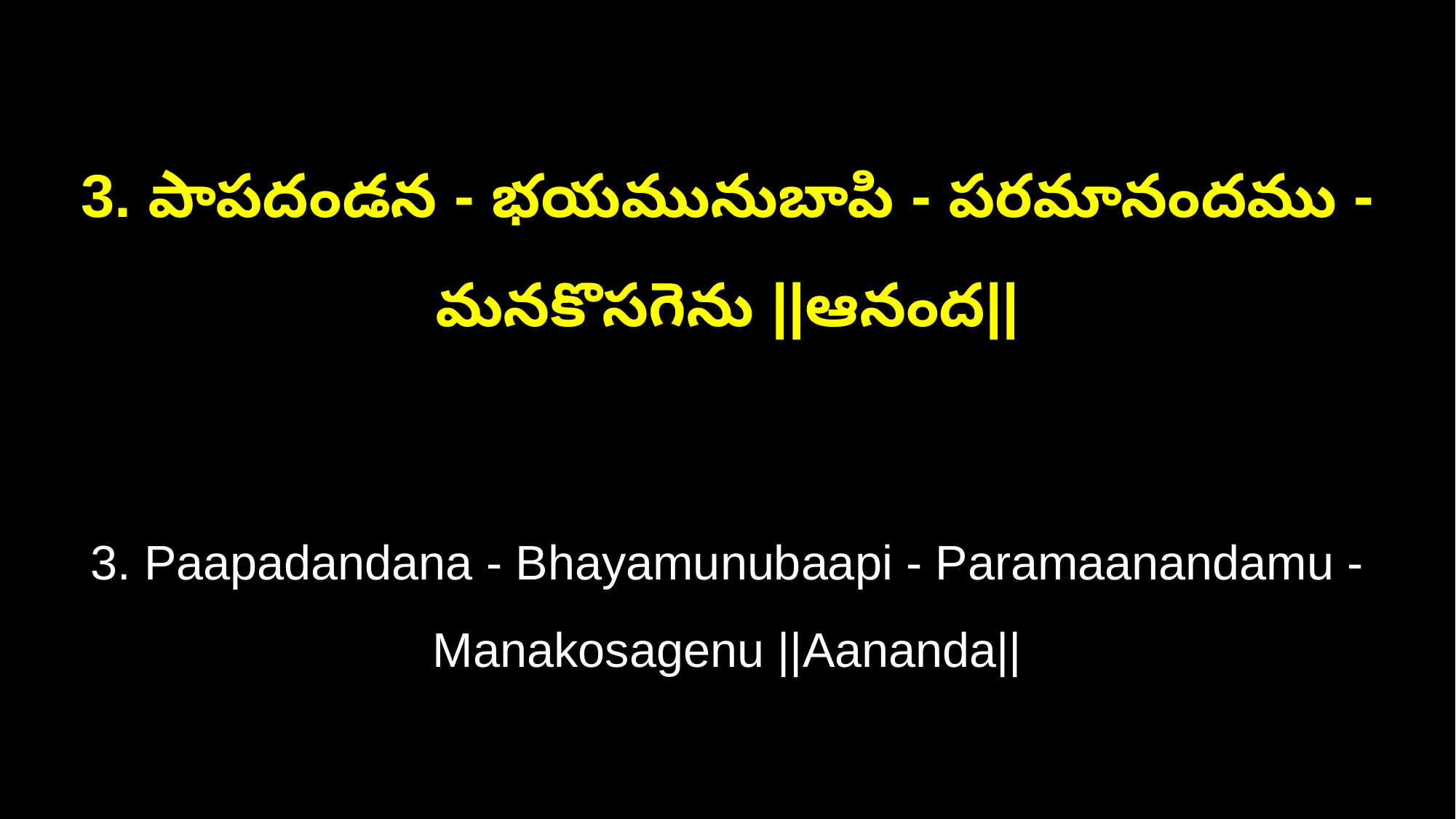

3. పాపదండన - భయమునుబాపి - పరమానందము - మనకొసగెను ||ఆనంద||
3. Paapadandana - Bhayamunubaapi - Paramaanandamu - Manakosagenu ||Aananda||